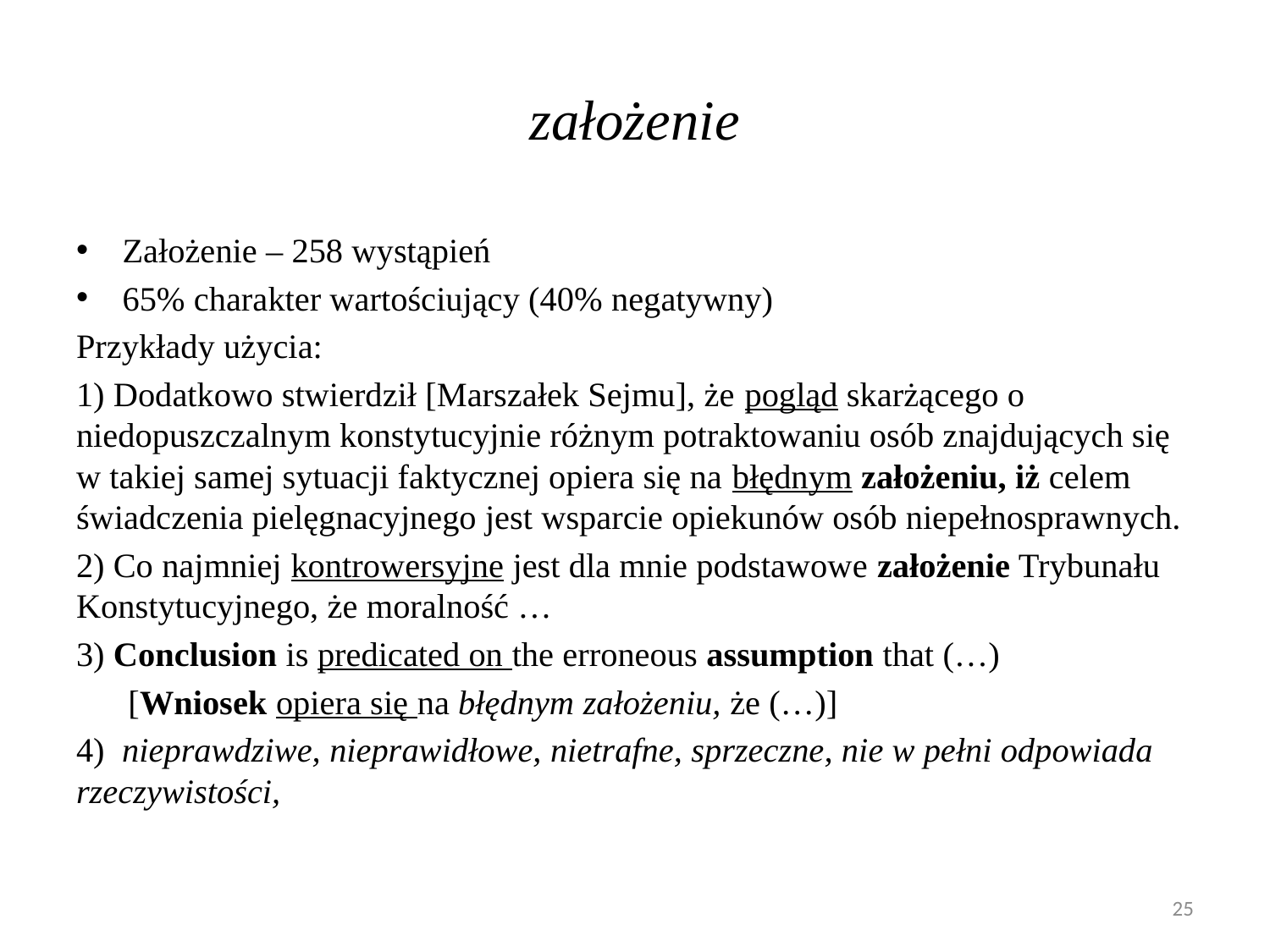

# założenie
Założenie – 258 wystąpień
65% charakter wartościujący (40% negatywny)
Przykłady użycia:
1) Dodatkowo stwierdził [Marszałek Sejmu], że pogląd skarżącego o niedopuszczalnym konstytucyjnie różnym potraktowaniu osób znajdujących się w takiej samej sytuacji faktycznej opiera się na błędnym założeniu, iż celem świadczenia pielęgnacyjnego jest wsparcie opiekunów osób niepełnosprawnych.
2) Co najmniej kontrowersyjne jest dla mnie podstawowe założenie Trybunału Konstytucyjnego, że moralność …
3) Conclusion is predicated on the erroneous assumption that (…)
      [Wniosek opiera się na błędnym założeniu, że (…)]
4)  nieprawdziwe, nieprawidłowe, nietrafne, sprzeczne, nie w pełni odpowiada rzeczywistości,

25